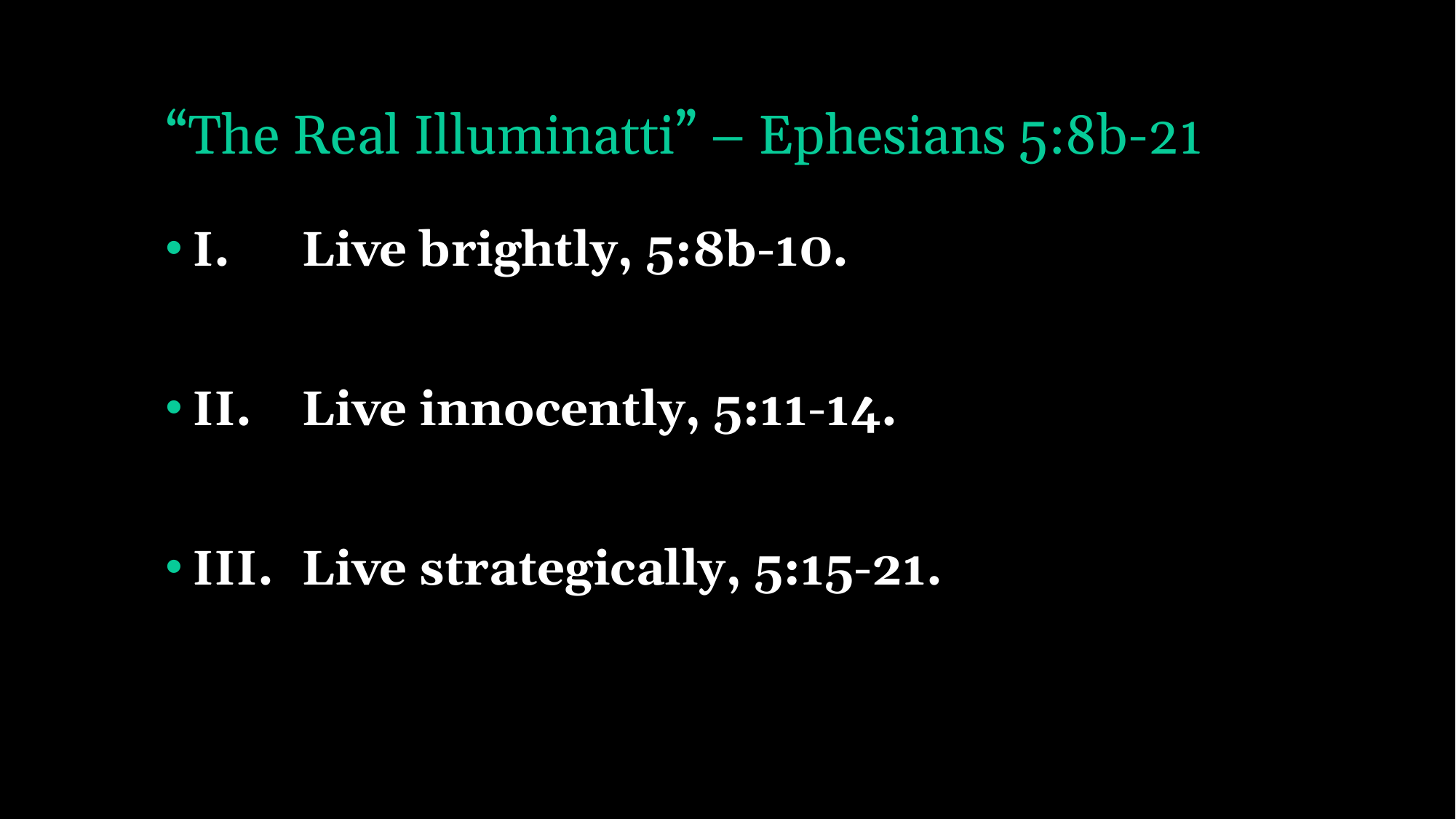

# “The Real Illuminatti” – Ephesians 5:8b-21
I.	Live brightly, 5:8b-10.

II.	Live innocently, 5:11-14.

III.	Live strategically, 5:15-21.